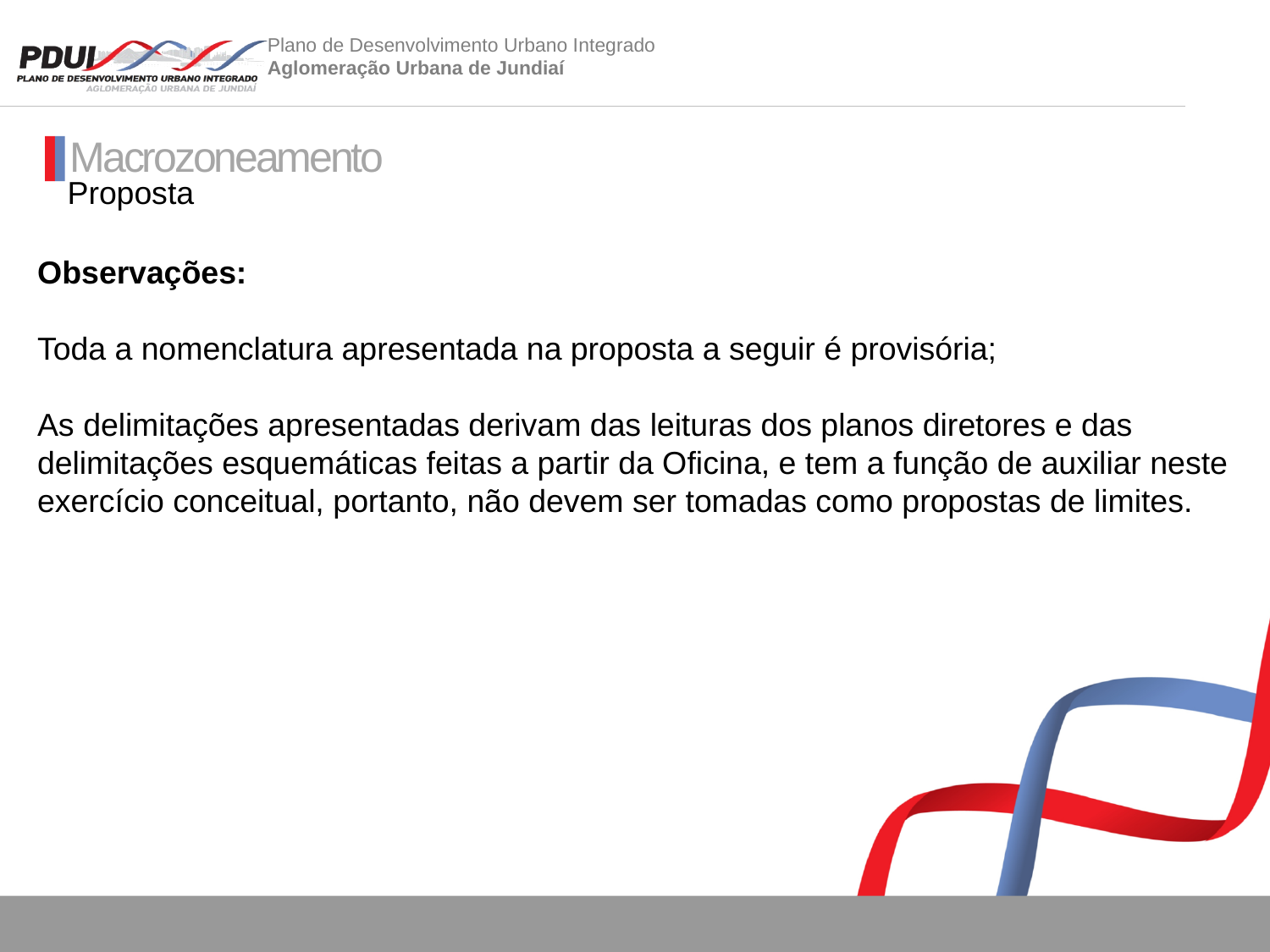

Macrozoneamento

Proposta

Observações:

Toda a nomenclatura apresentada na proposta a seguir é provisória;

As delimitações apresentadas derivam das leituras dos planos diretores e das delimitações esquemáticas feitas a partir da Oficina, e tem a função de auxiliar neste exercício conceitual, portanto, não devem ser tomadas como propostas de limites.